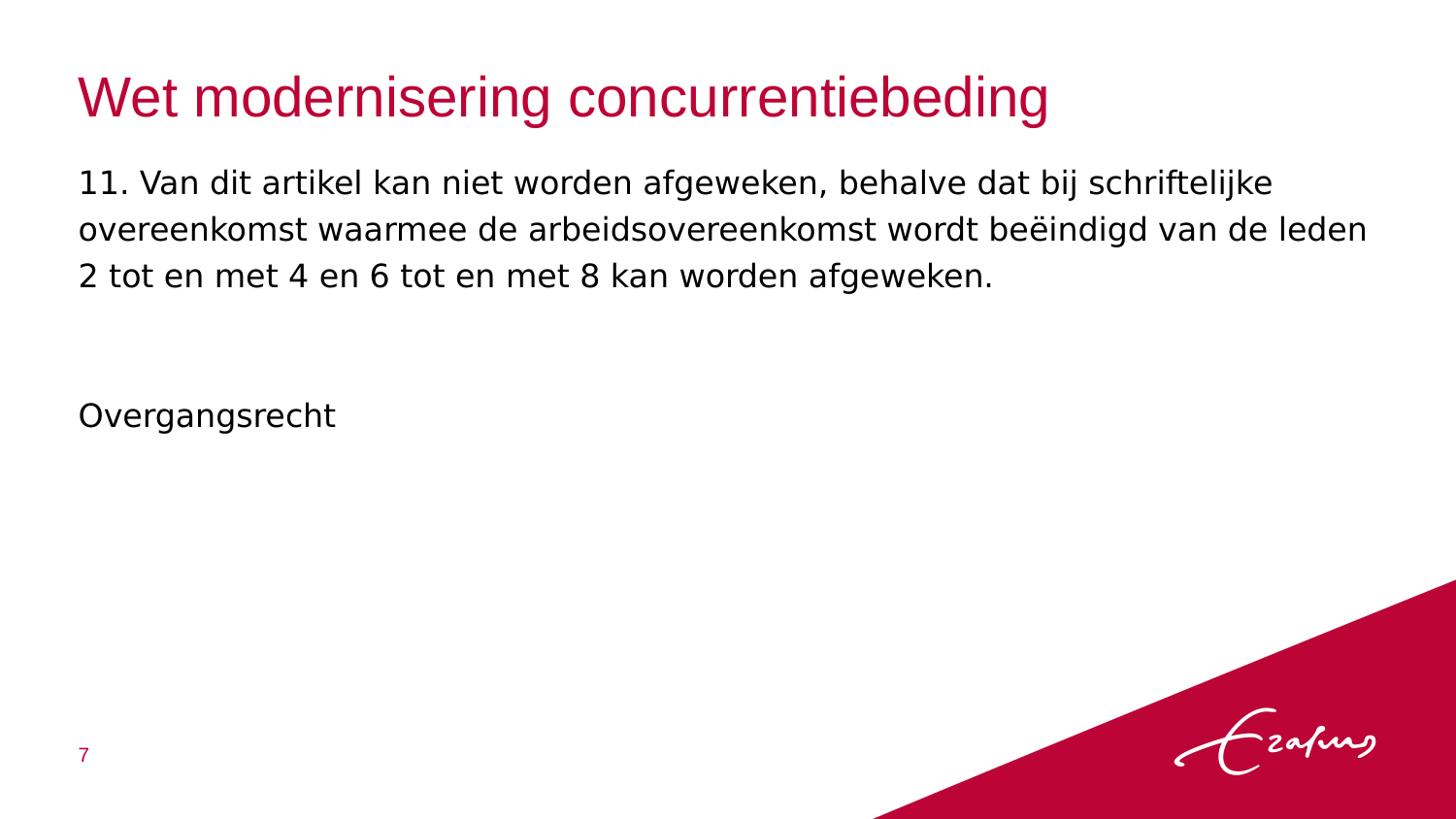

# Wet modernisering concurrentiebeding
11. Van dit artikel kan niet worden afgeweken, behalve dat bij schriftelijke overeenkomst waarmee de arbeidsovereenkomst wordt beëindigd van de leden 2 tot en met 4 en 6 tot en met 8 kan worden afgeweken.

Overgangsrecht
7